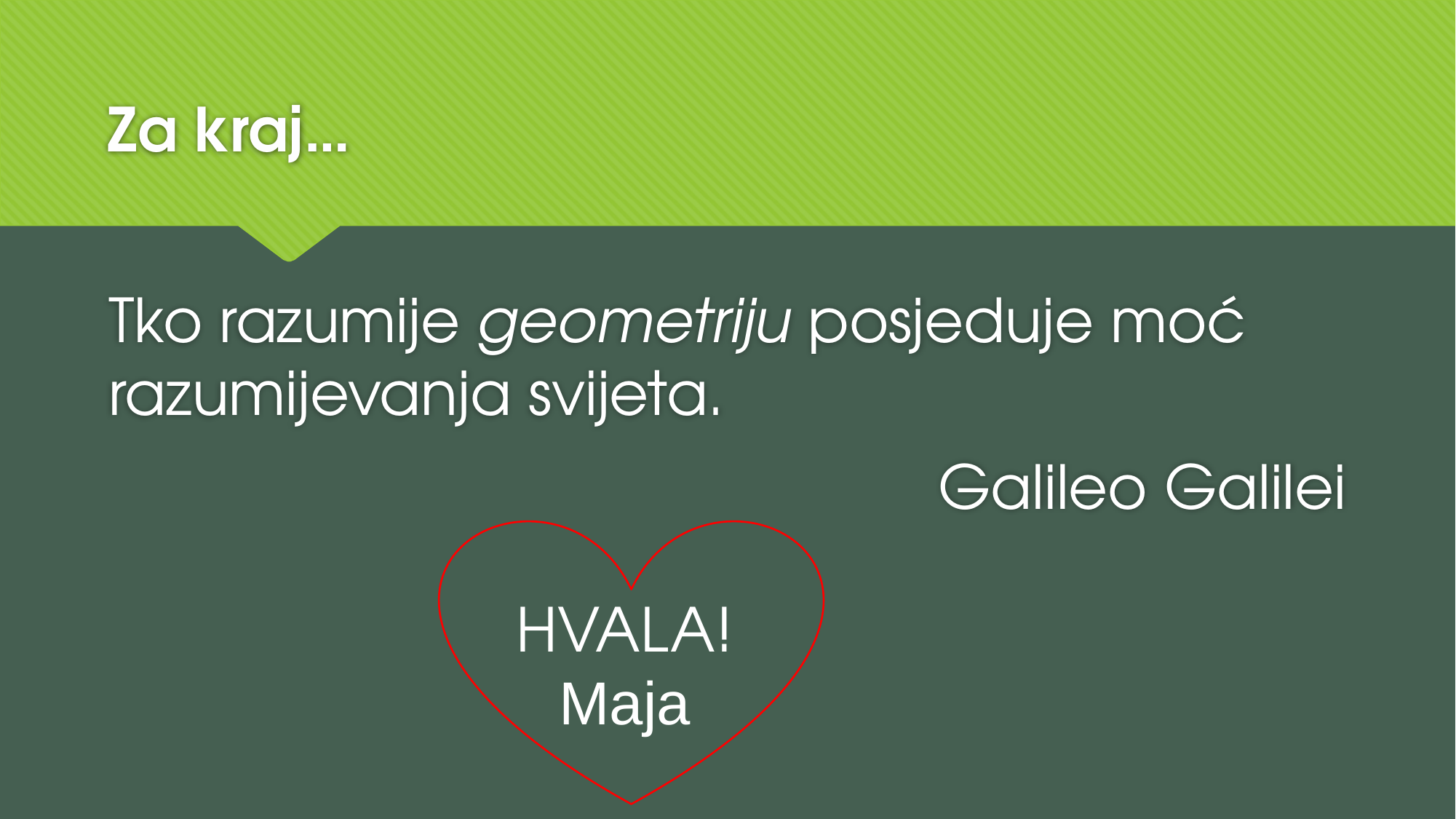

# Za kraj…
Tko razumije geometriju posjeduje moć razumijevanja svijeta.
Galileo Galilei

HVALA!
Maja